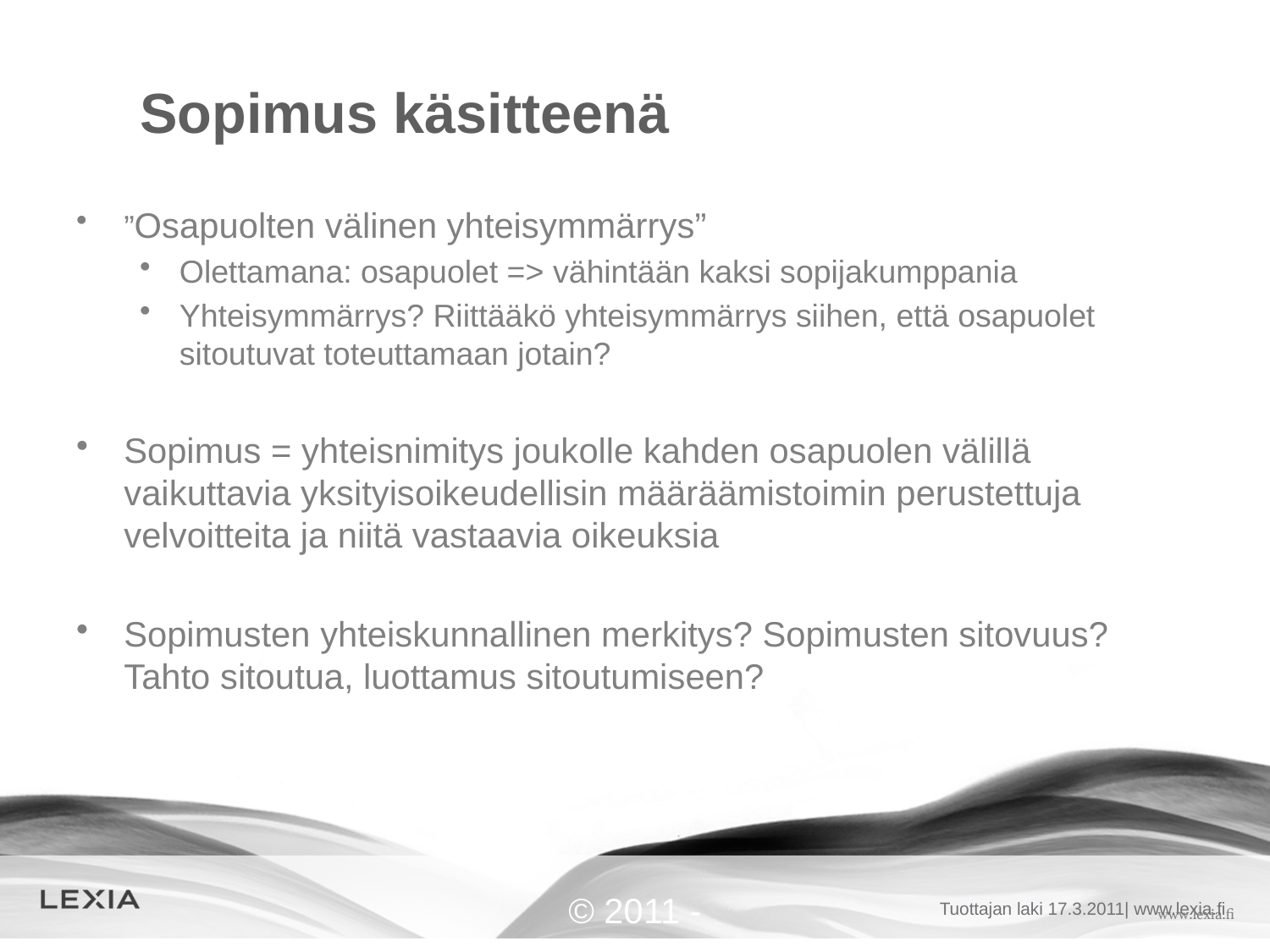

# Sopimus käsitteenä
”Osapuolten välinen yhteisymmärrys”
Olettamana: osapuolet => vähintään kaksi sopijakumppania
Yhteisymmärrys? Riittääkö yhteisymmärrys siihen, että osapuolet sitoutuvat toteuttamaan jotain?

Sopimus = yhteisnimitys joukolle kahden osapuolen välillä vaikuttavia yksityisoikeudellisin määräämistoimin perustettuja velvoitteita ja niitä vastaavia oikeuksia

Sopimusten yhteiskunnallinen merkitys? Sopimusten sitovuus? Tahto sitoutua, luottamus sitoutumiseen?
© 2011 - Luottamuksellinen
Tuottajan laki 17.3.2011| www.lexia.fi